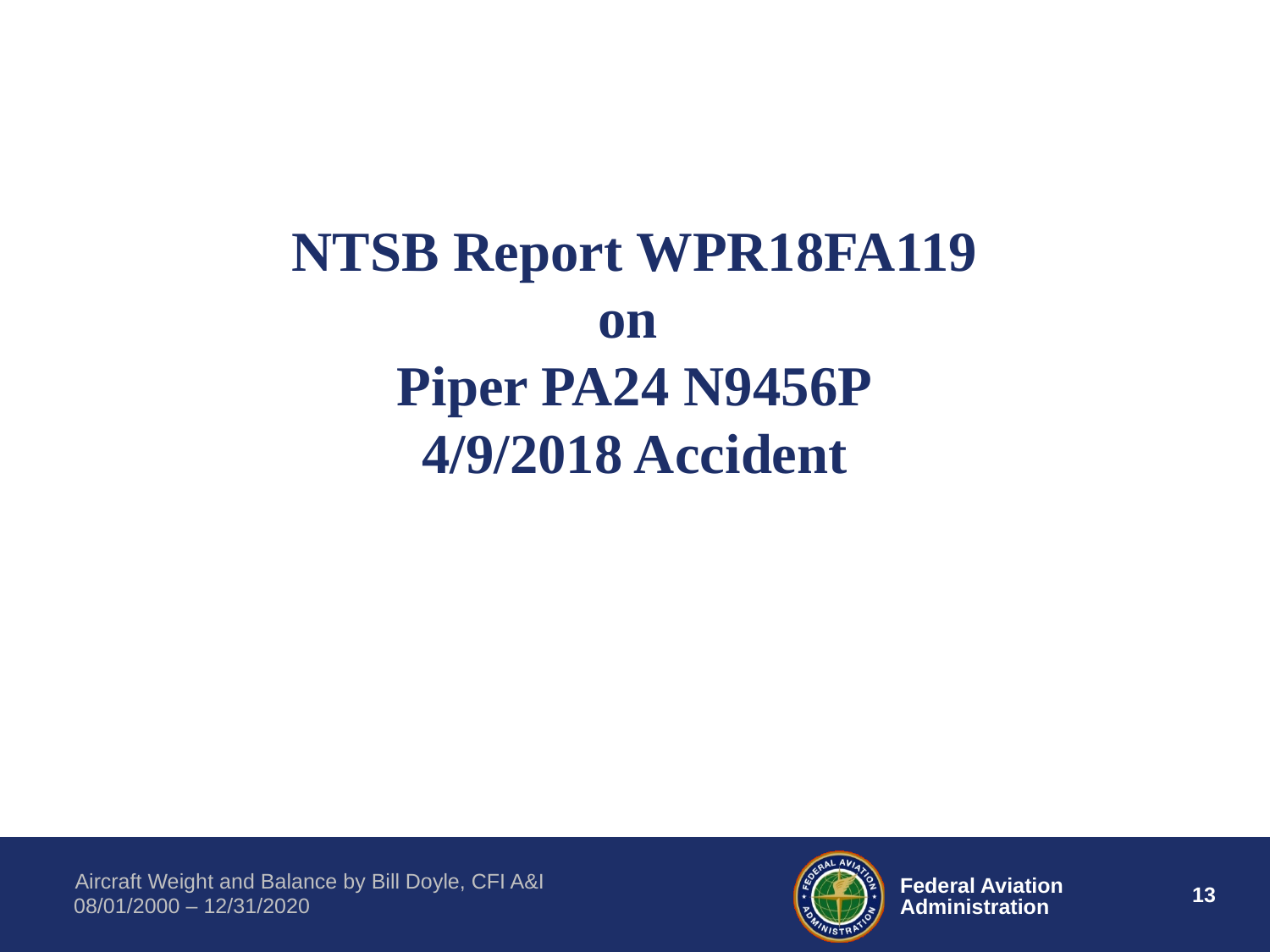

# NTSB Report WPR18FA119 on Piper PA24 N9456P 4/9/2018 Accident